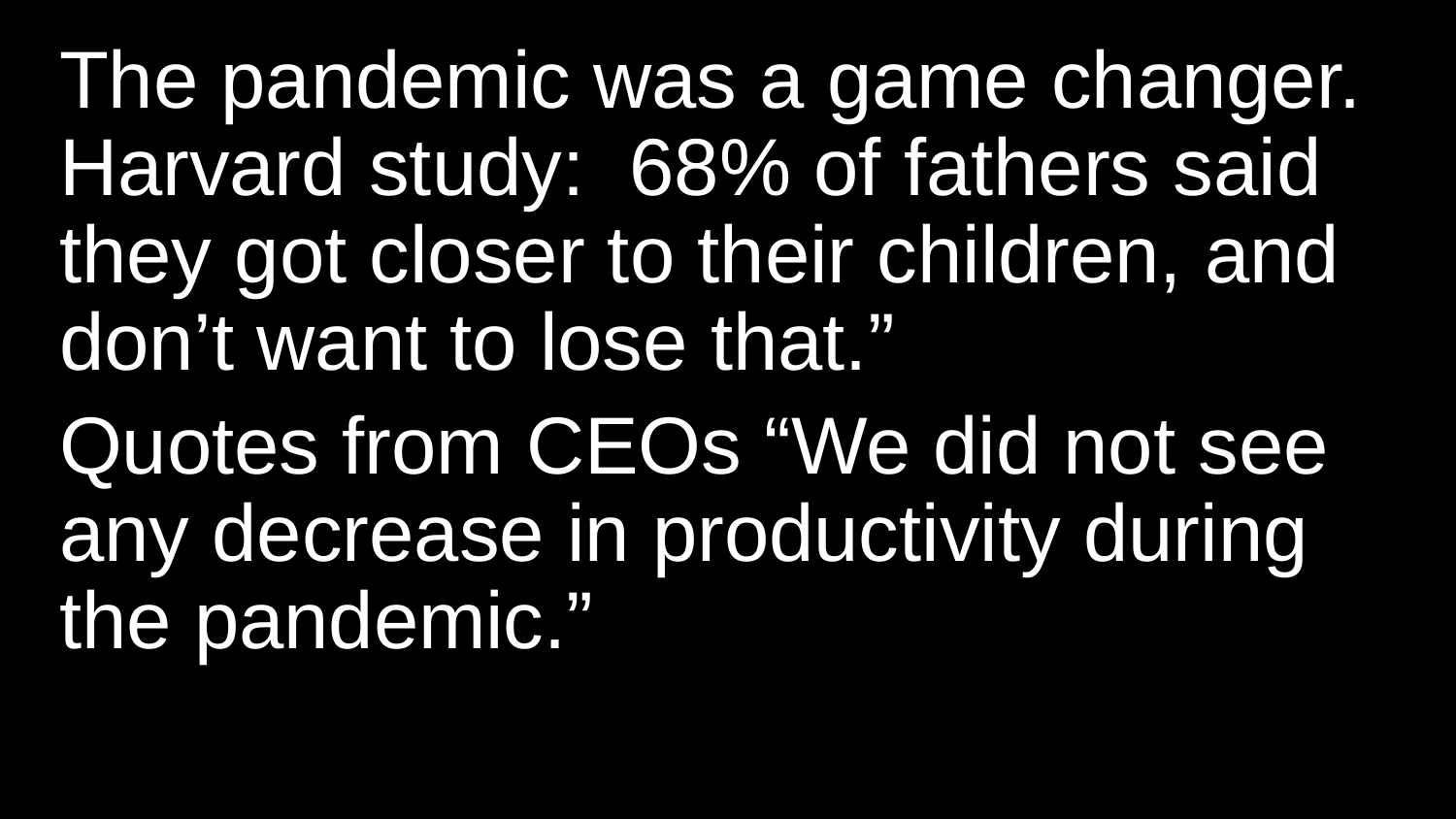

The pandemic was a game changer.  Harvard study:  68% of fathers said they got closer to their children, and don’t want to lose that.”
Quotes from CEOs “We did not see any decrease in productivity during the pandemic.”